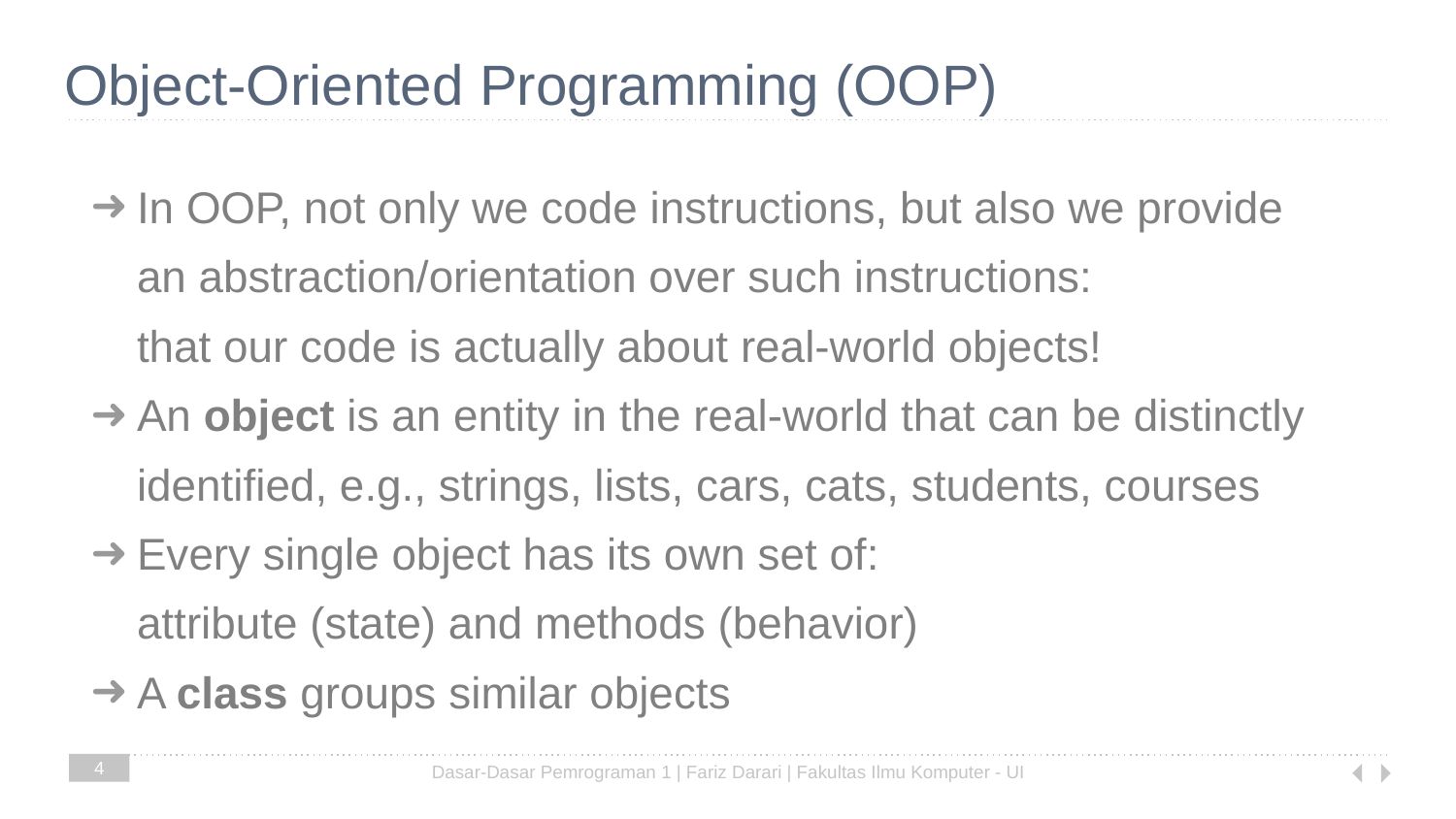

# Object-Oriented Programming (OOP)
In OOP, not only we code instructions, but also we provide
an abstraction/orientation over such instructions:
that our code is actually about real-world objects!
An object is an entity in the real-world that can be distinctly identified, e.g., strings, lists, cars, cats, students, courses
Every single object has its own set of:
attribute (state) and methods (behavior)
A class groups similar objects
4